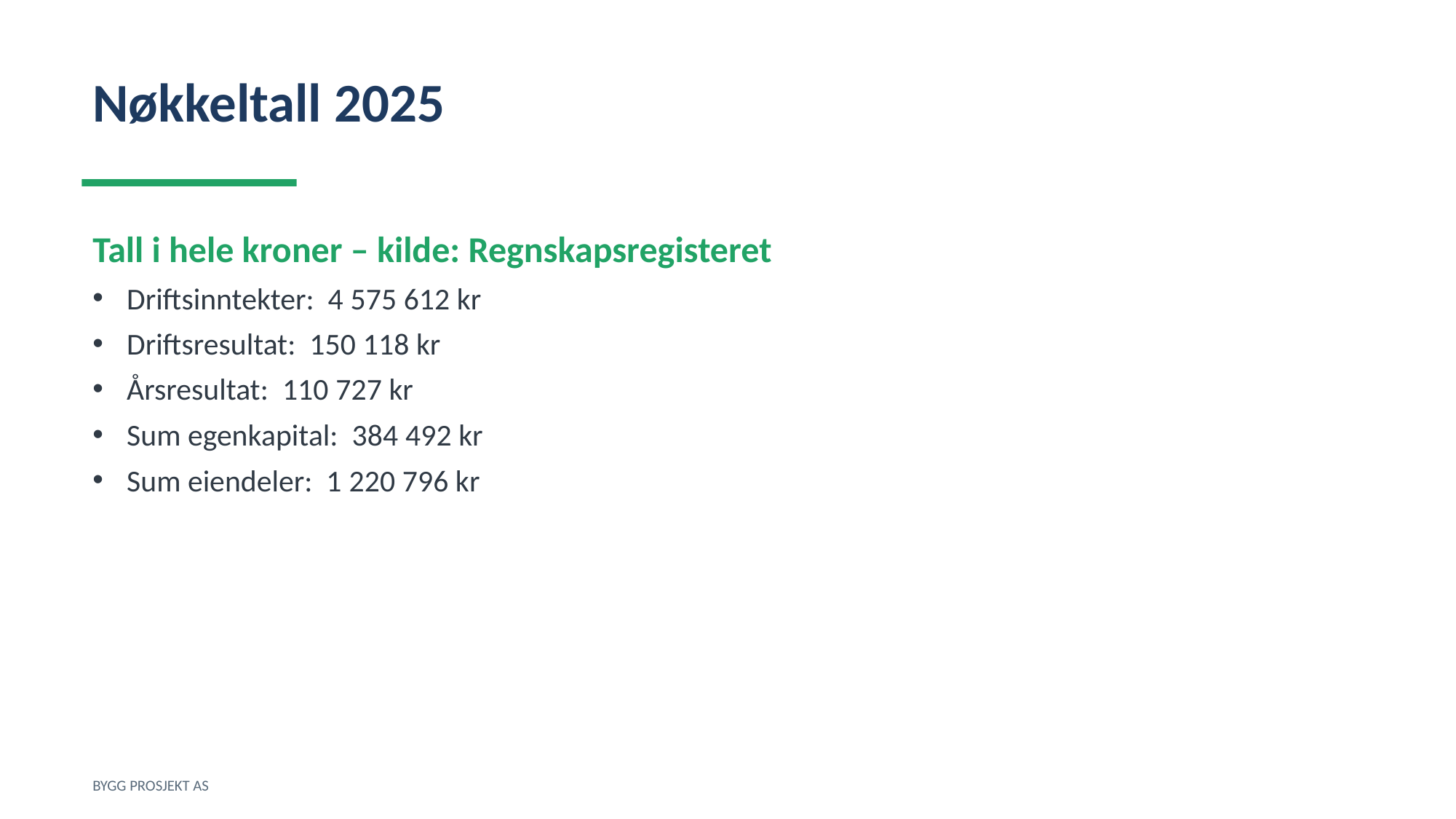

Nøkkeltall 2025

Tall i hele kroner – kilde: Regnskapsregisteret
Driftsinntekter:  4 575 612 kr
Driftsresultat:  150 118 kr
Årsresultat:  110 727 kr
Sum egenkapital:  384 492 kr
Sum eiendeler:  1 220 796 kr
BYGG PROSJEKT AS